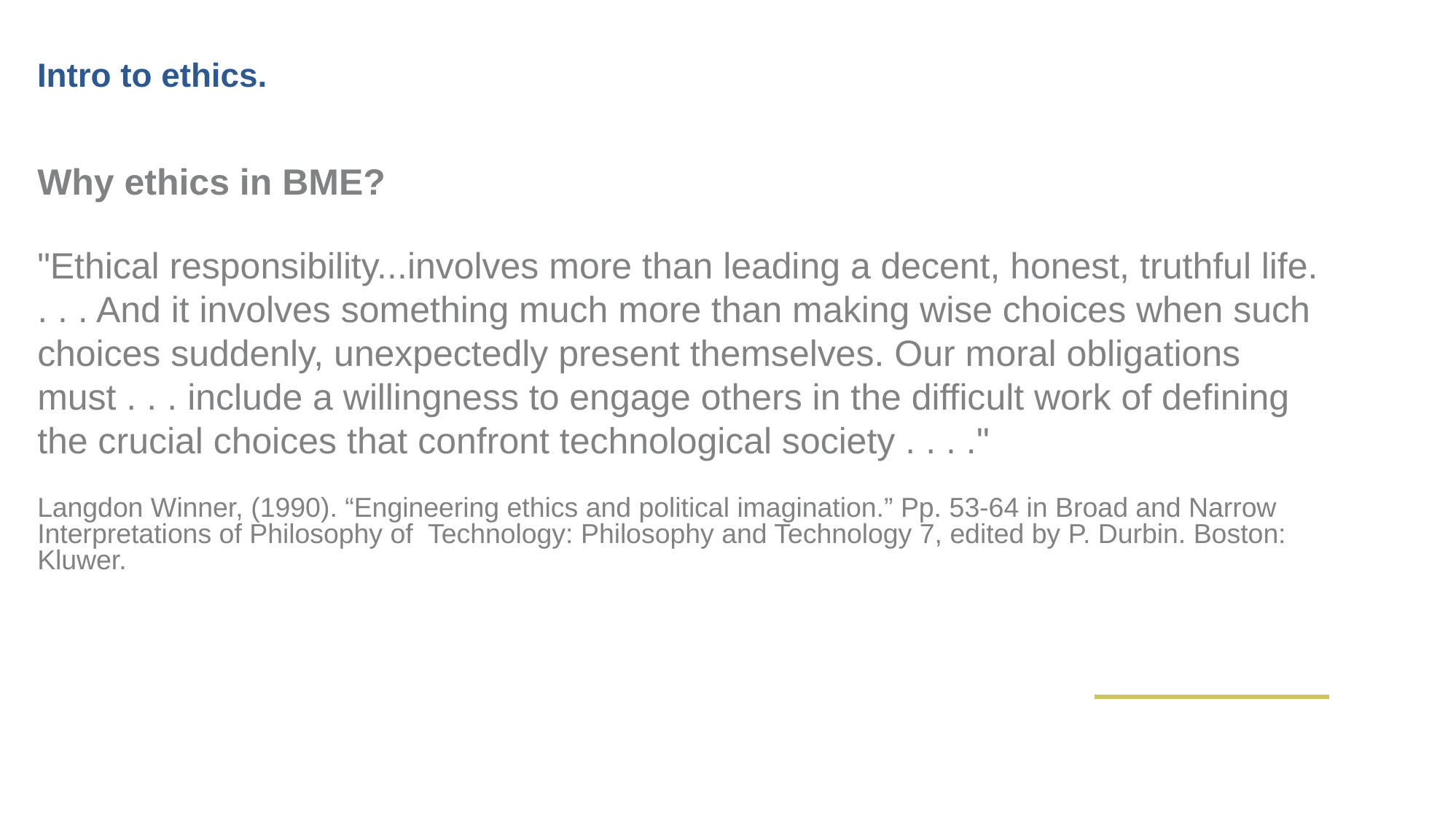

Intro to ethics.
Why ethics in BME?

"Ethical responsibility...involves more than leading a decent, honest, truthful life. . . . And it involves something much more than making wise choices when such choices suddenly, unexpectedly present themselves. Our moral obligations must . . . include a willingness to engage others in the difficult work of defining the crucial choices that confront technological society . . . ."

Langdon Winner, (1990). “Engineering ethics and political imagination.” Pp. 53-64 in Broad and Narrow Interpretations of Philosophy of  Technology: Philosophy and Technology 7, edited by P. Durbin. Boston: Kluwer.